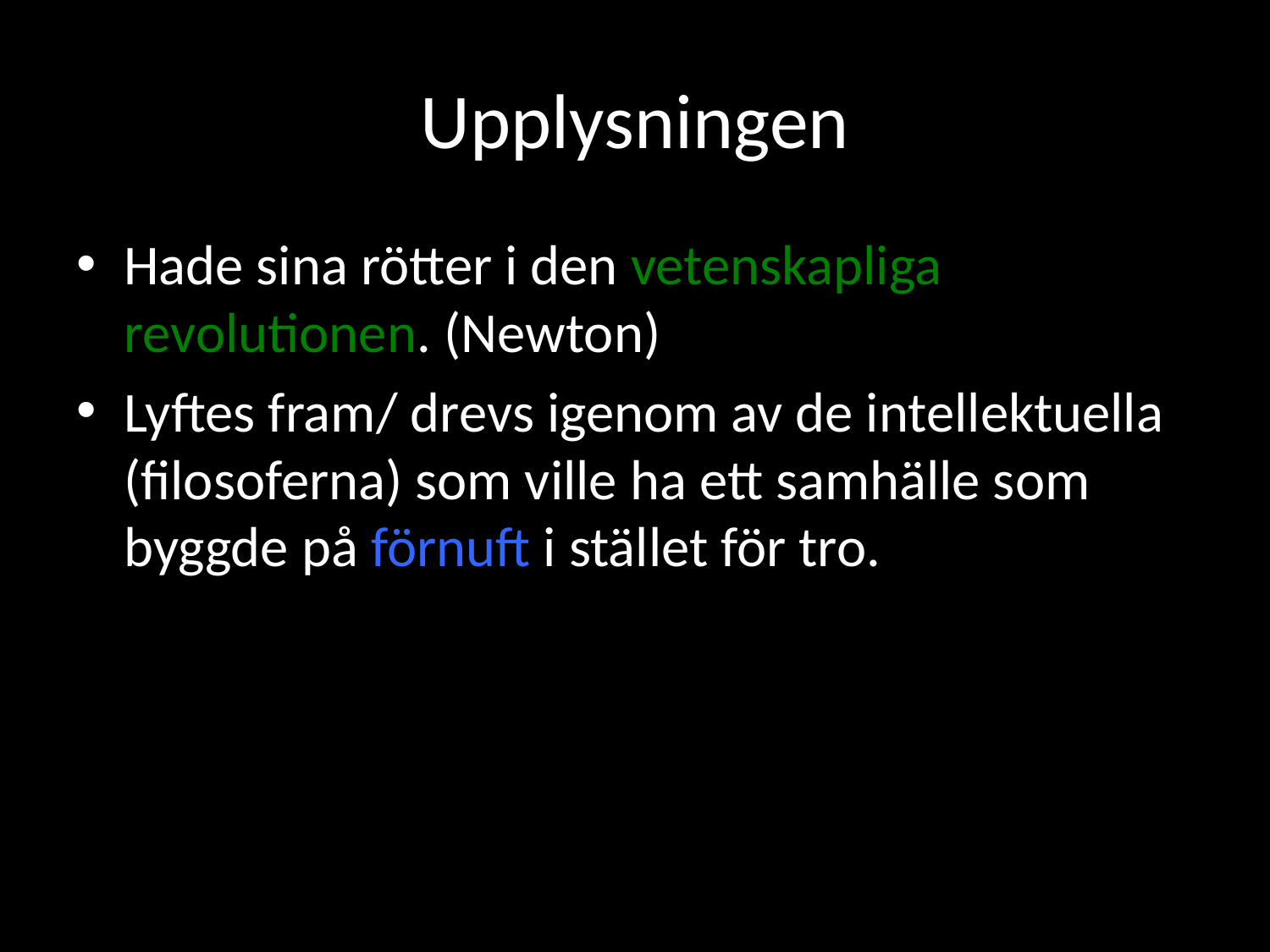

# Upplysningen
Hade sina rötter i den vetenskapliga revolutionen. (Newton)
Lyftes fram/ drevs igenom av de intellektuella (filosoferna) som ville ha ett samhälle som byggde på förnuft i stället för tro.